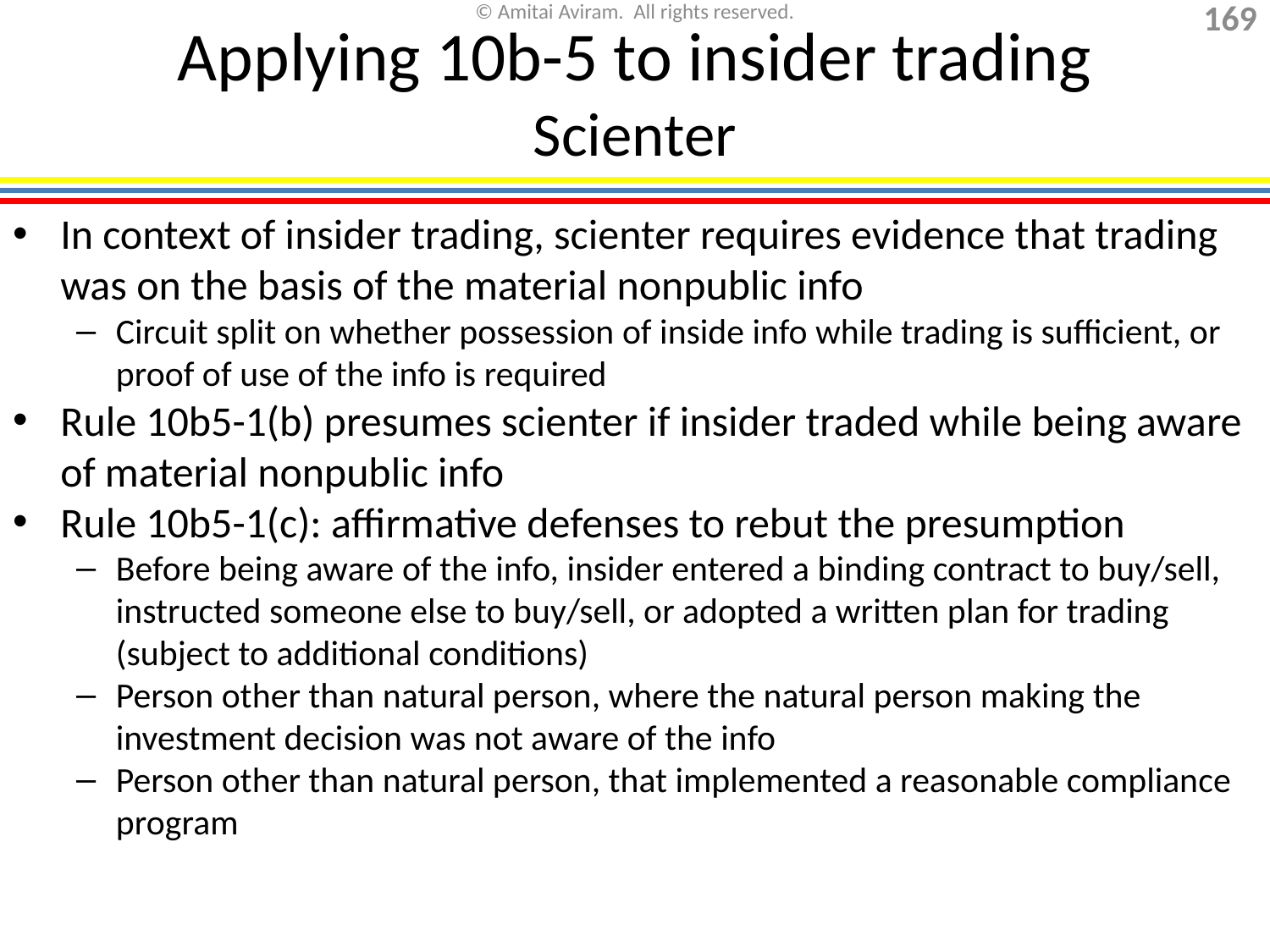

Applying 10b-5 to insider trading
Scienter
In context of insider trading, scienter requires evidence that trading was on the basis of the material nonpublic info
Circuit split on whether possession of inside info while trading is sufficient, or proof of use of the info is required
Rule 10b5-1(b) presumes scienter if insider traded while being aware of material nonpublic info
Rule 10b5-1(c): affirmative defenses to rebut the presumption
Before being aware of the info, insider entered a binding contract to buy/sell, instructed someone else to buy/sell, or adopted a written plan for trading (subject to additional conditions)
Person other than natural person, where the natural person making the investment decision was not aware of the info
Person other than natural person, that implemented a reasonable compliance program